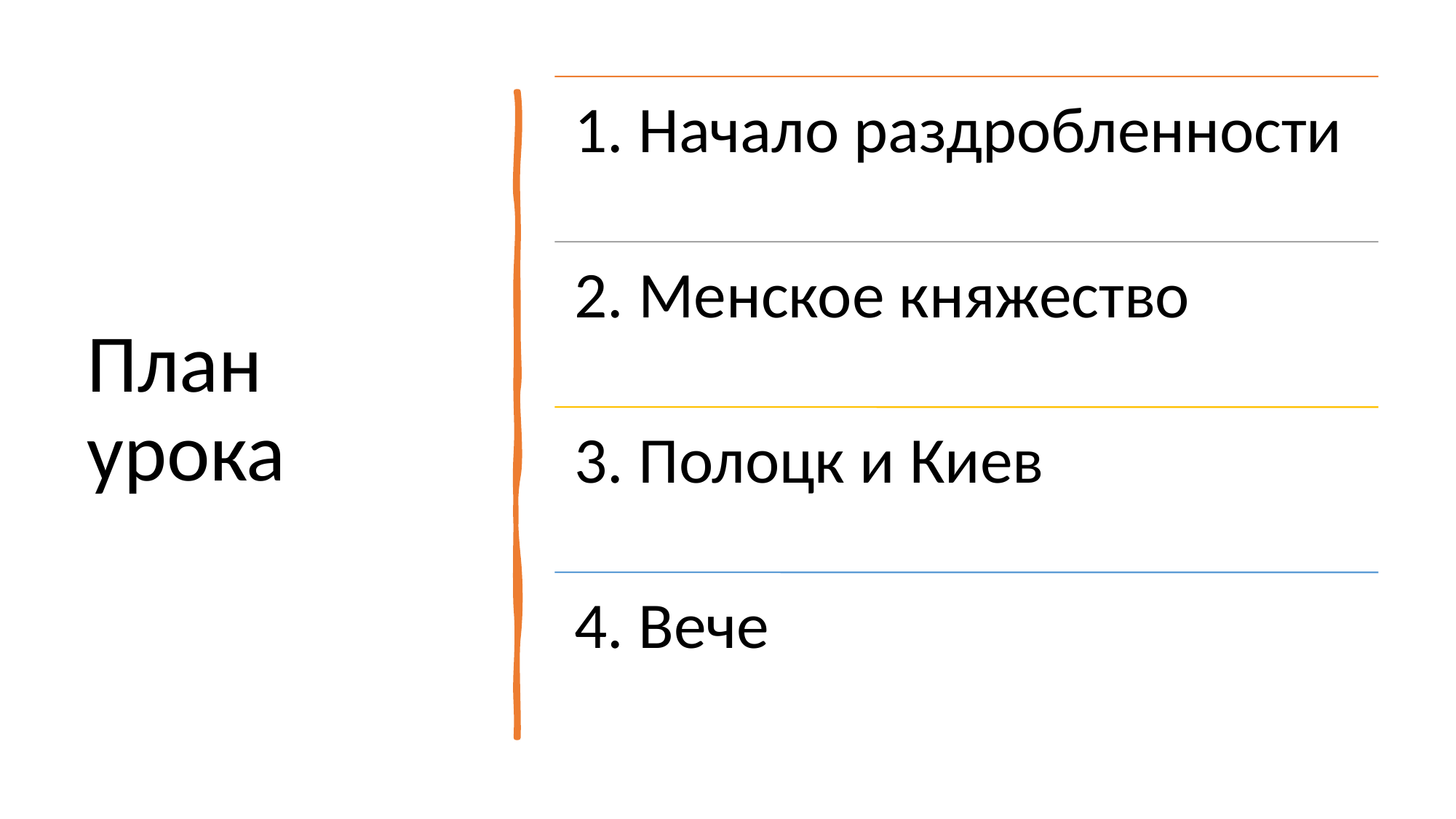

1. Начало раздробленности
2. Менское княжество
3. Полоцк и Киев
4. Вече
# План урока